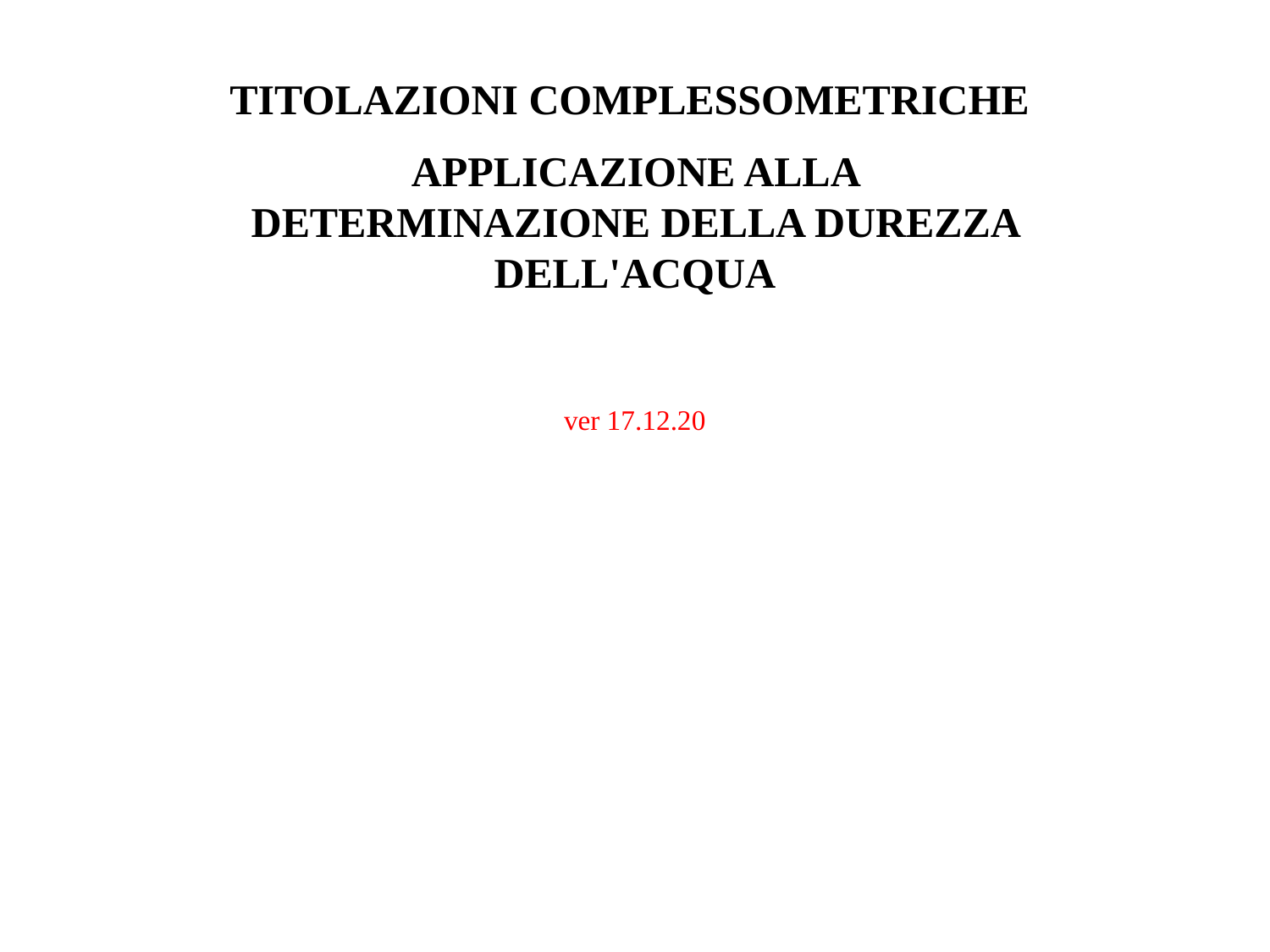

TITOLAZIONI COMPLESSOMETRICHE
APPLICAZIONE ALLA DETERMINAZIONE DELLA DUREZZA DELL'ACQUA
ver 17.12.20